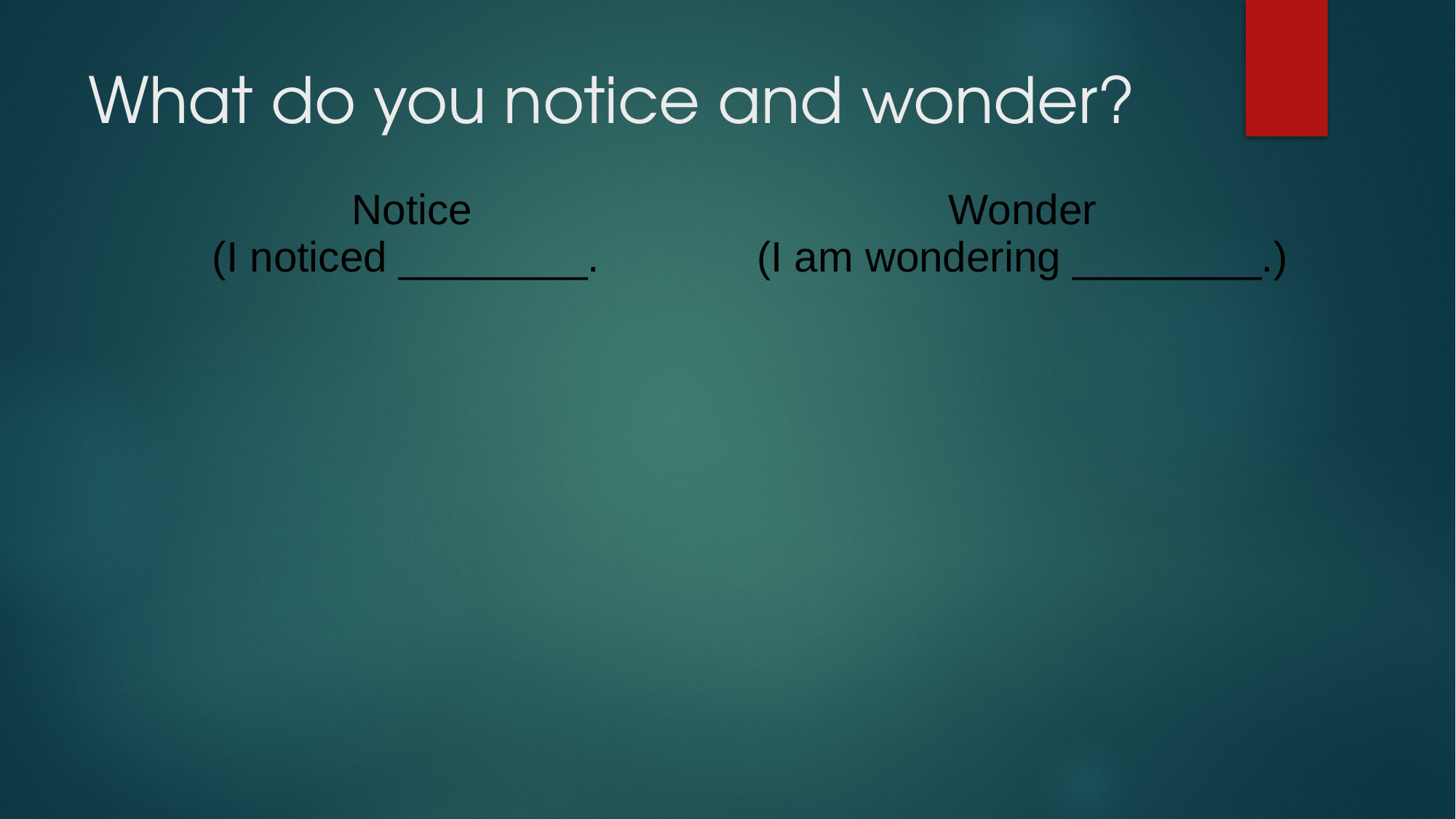

# What do you notice and wonder?
| Notice (I noticed \_\_\_\_\_\_\_\_. | Wonder (I am wondering \_\_\_\_\_\_\_\_.) |
| --- | --- |
|  |  |